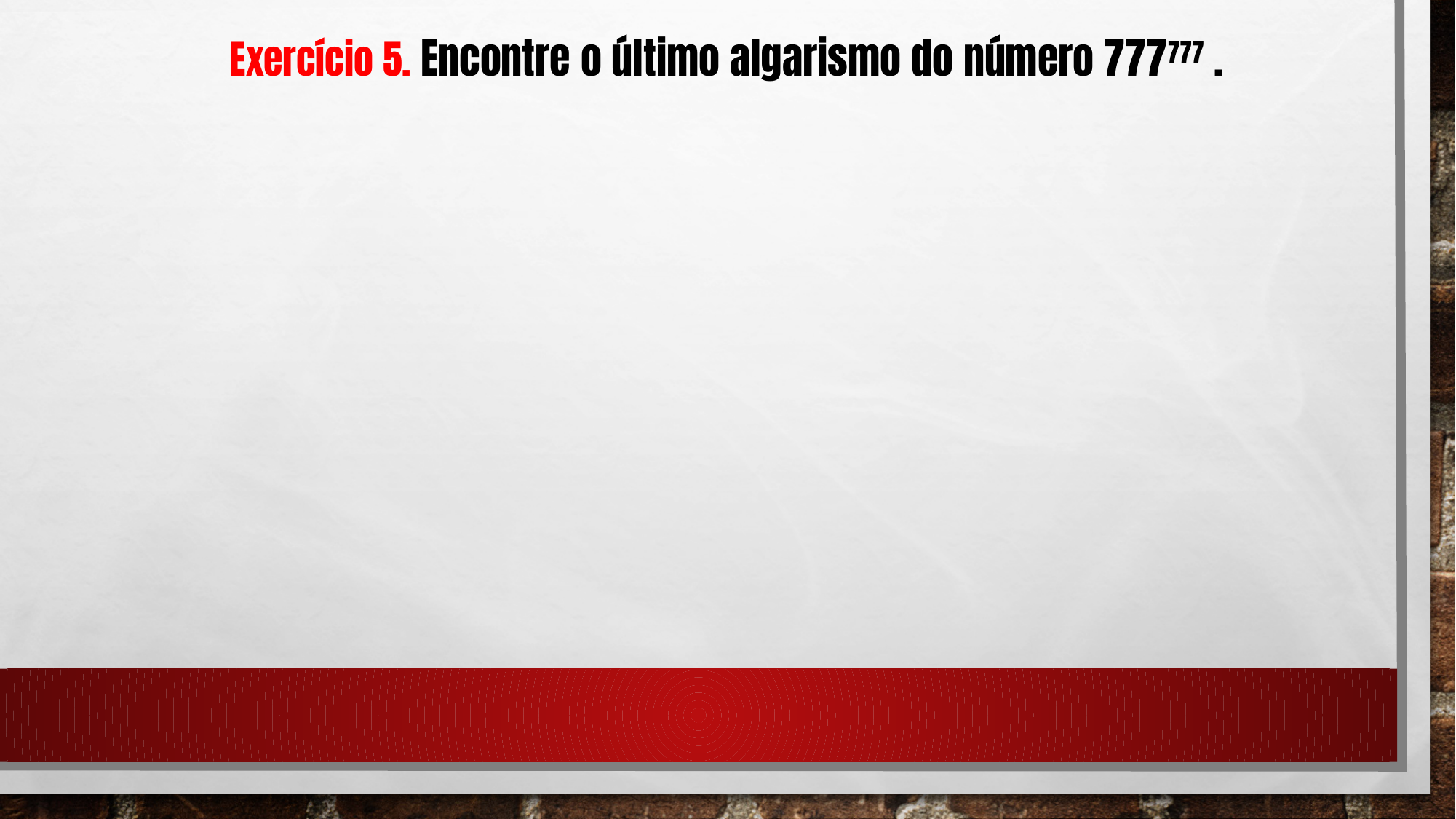

Exercício 5. Encontre o último algarismo do número 777777 .